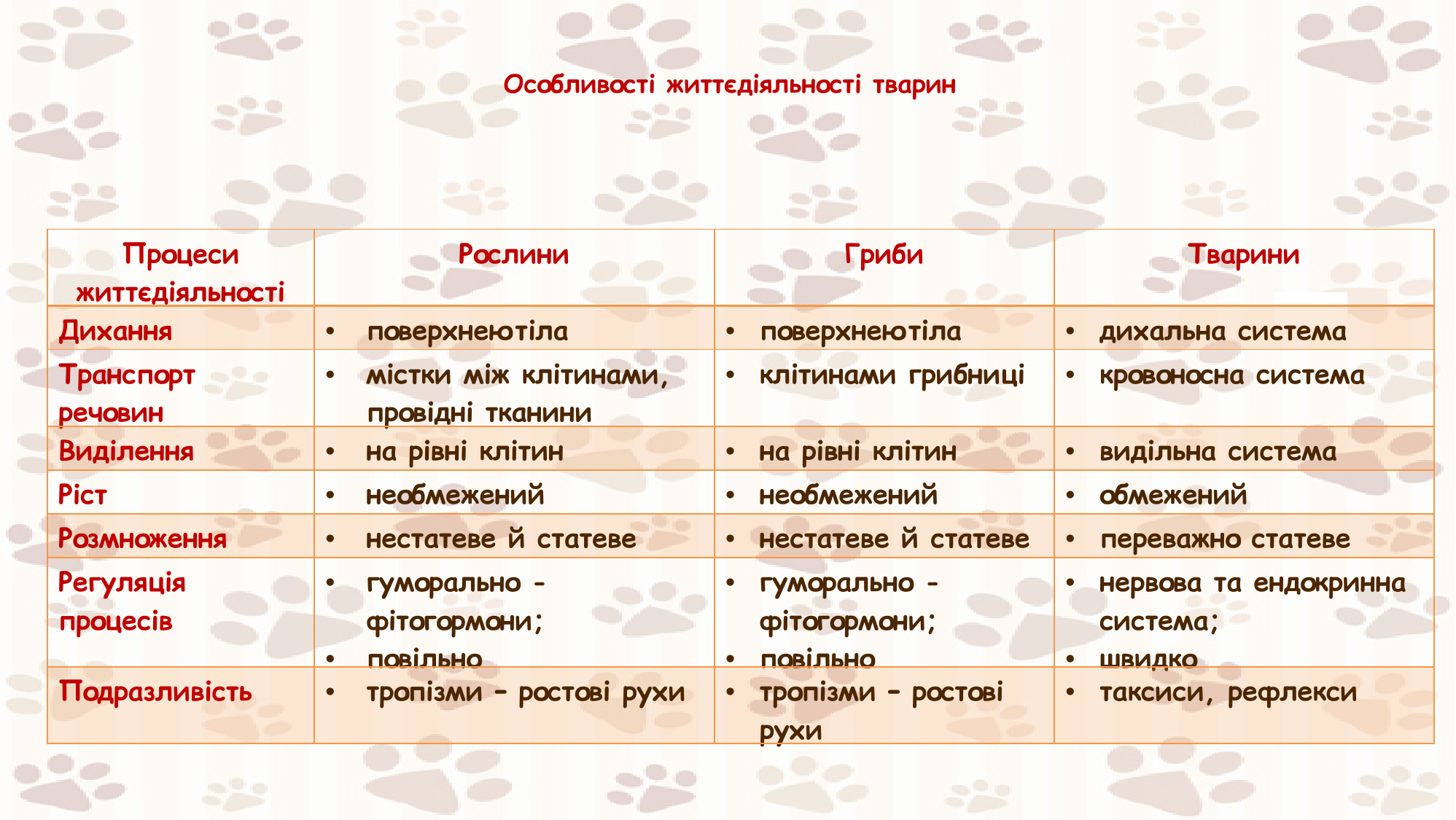

# Особливості життєдіяльності тварин
| Процеси життєдіяльності | Рослини | Гриби | Тварини |
| --- | --- | --- | --- |
| Дихання | поверхнею тіла | поверхнею тіла | дихальна система |
| Транспорт речовин | містки між клітинами, провідні тканини | клітинами грибниці | кровоносна система |
| Виділення | на рівні клітин | на рівні клітин | видільна система |
| Ріст | необмежений | необмежений | обмежений |
| Розмноження | нестатеве й статеве | нестатеве й статеве | переважно статеве |
| Регуляція процесів | гуморально - фітогормони; повільно | гуморально - фітогормони; повільно | нервова та ендокринна система; швидко |
| Подразливість | тропізми – ростові рухи | тропізми – ростові рухи | таксиси, рефлекси |
кол